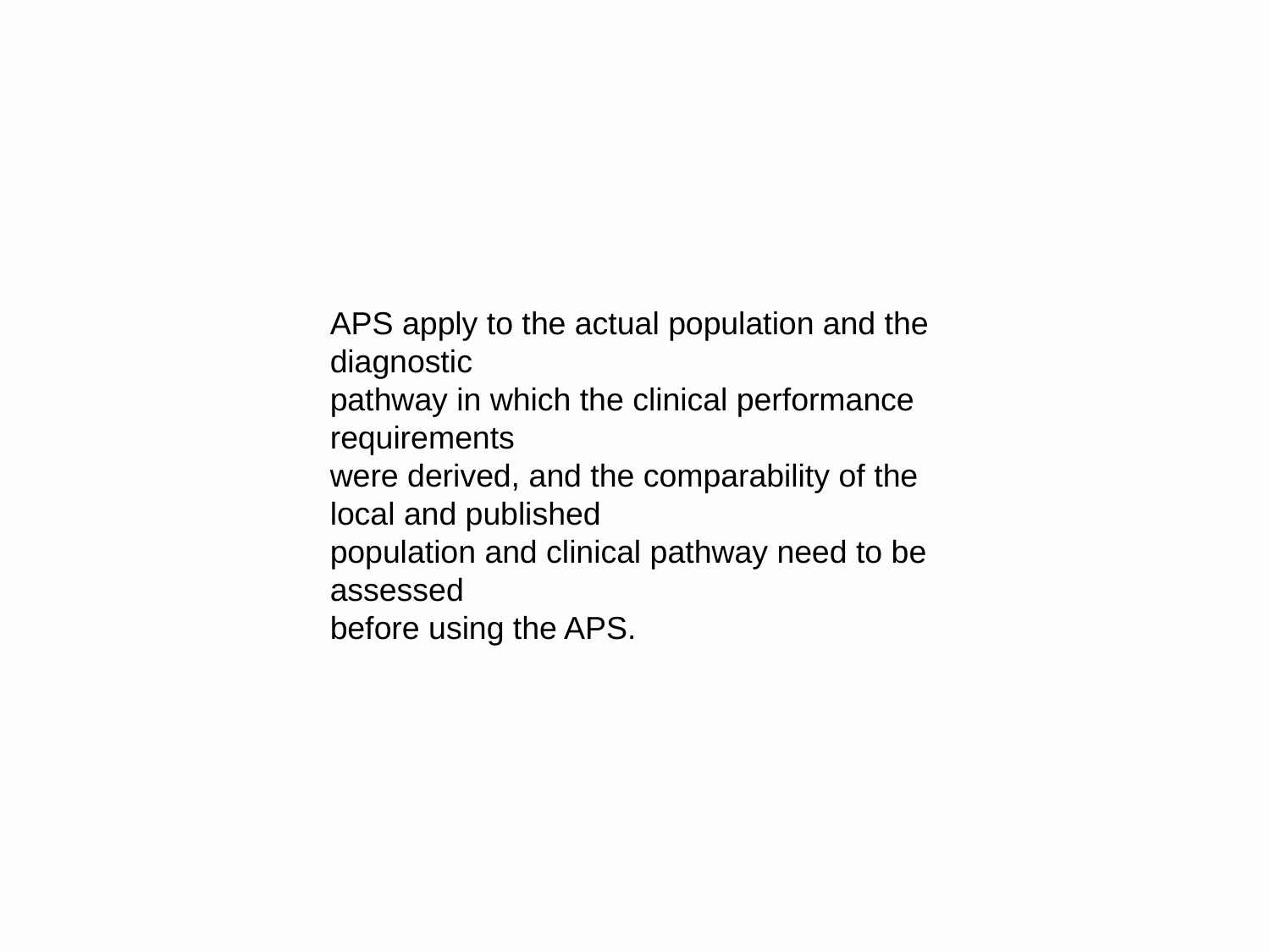

APS apply to the actual population and the diagnostic
pathway in which the clinical performance requirements
were derived, and the comparability of the local and published
population and clinical pathway need to be assessed
before using the APS.